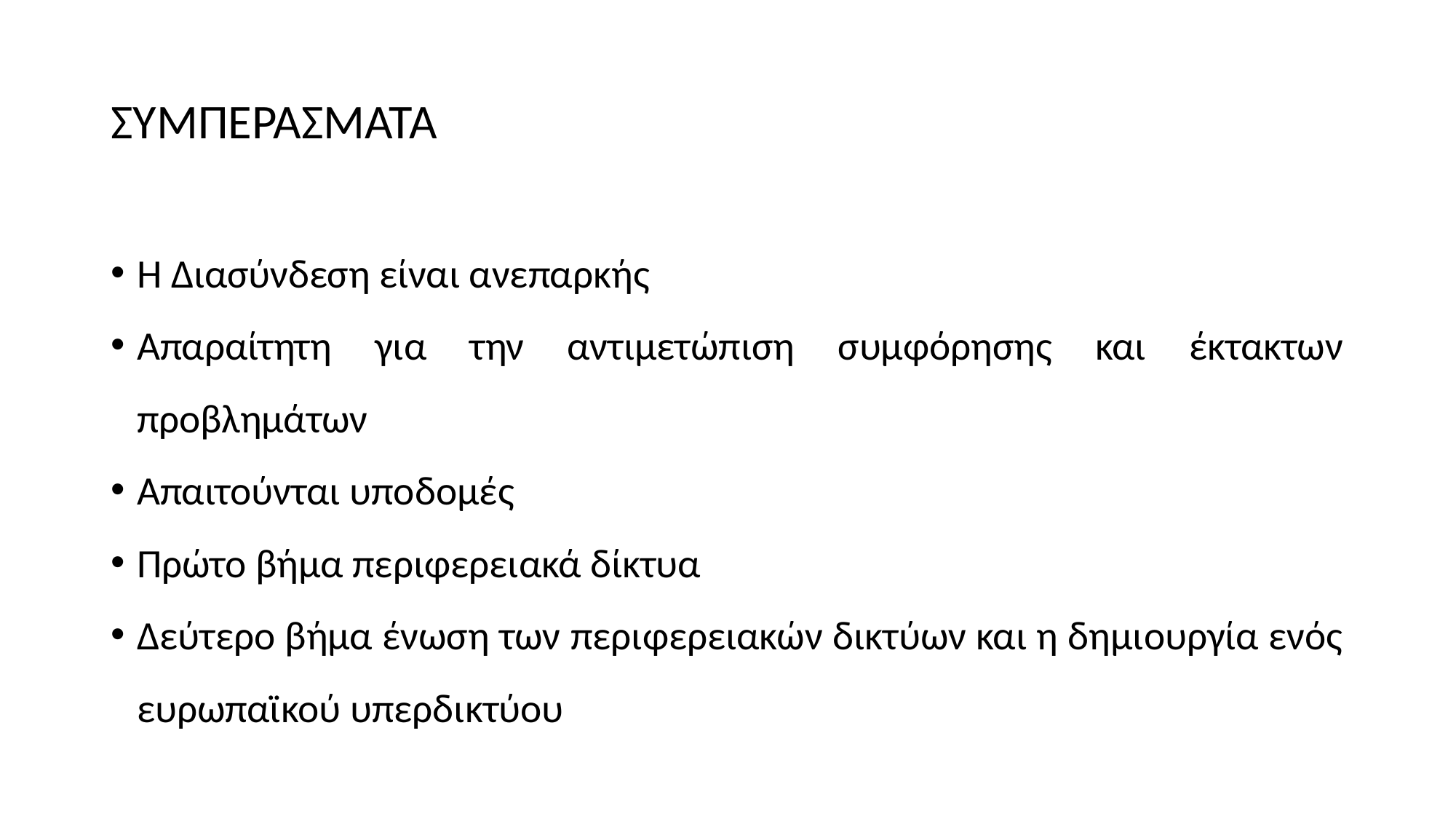

# ΣΥΜΠΕΡΑΣΜΑΤΑ
Η Διασύνδεση είναι ανεπαρκής
Απαραίτητη για την αντιμετώπιση συμφόρησης και έκτακτων προβλημάτων
Απαιτούνται υποδομές
Πρώτο βήμα περιφερειακά δίκτυα
Δεύτερο βήμα ένωση των περιφερειακών δικτύων και η δημιουργία ενός ευρωπαϊκού υπερδικτύου